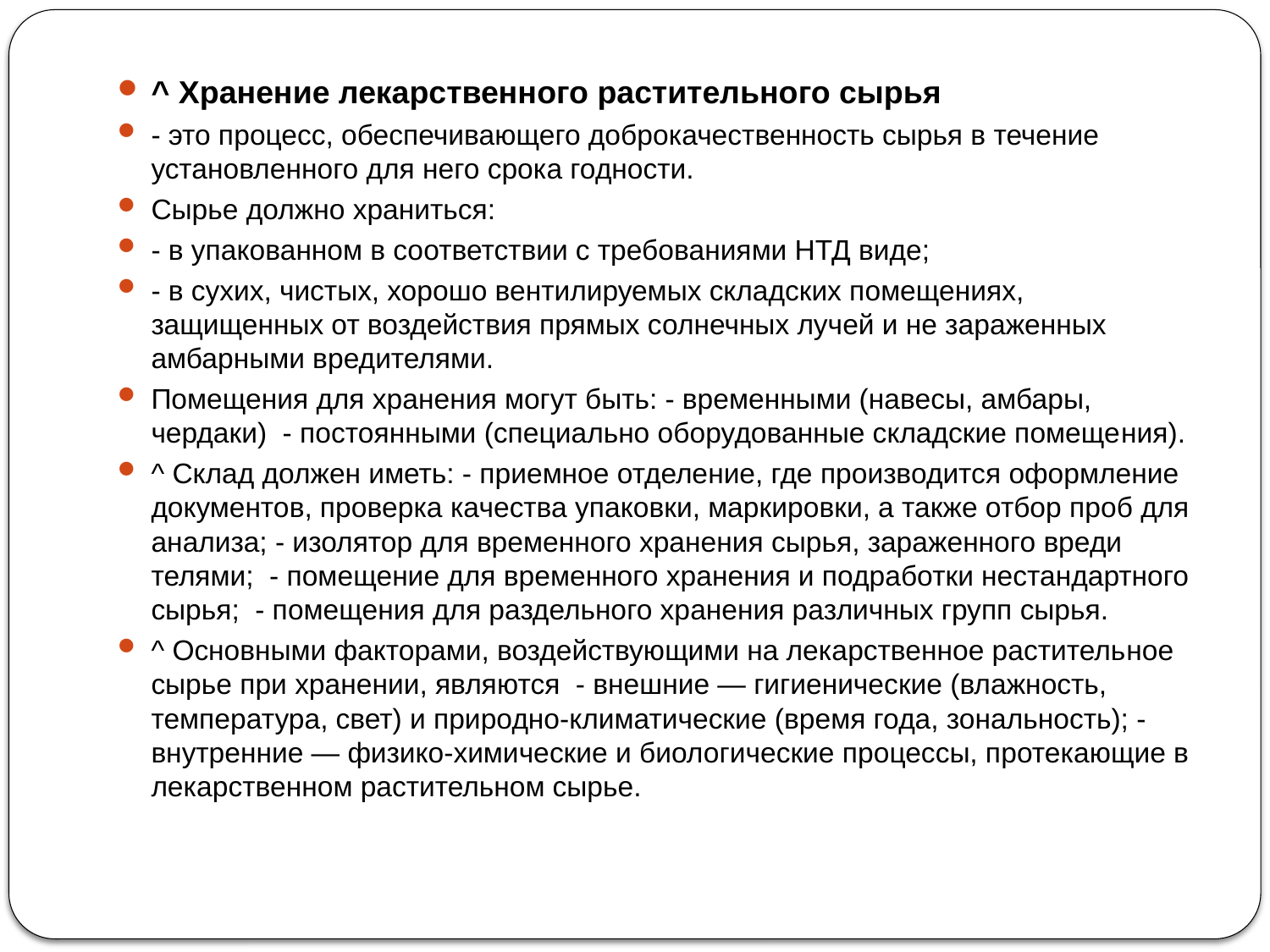

^ Хранение лекарственного растительного сырья
- это процесс, обеспечивающего доброкачественность сырья в течение установленного для него срока годности.
Сырье должно храниться:
- в упакованном в соответствии с требованиями НТД виде;
- в сухих, чистых, хорошо вентилируемых складских помещениях, защищенных от воздействия прямых солнечных лучей и не зараженных амбарными вредителями.
Помещения для хранения могут быть: - временными (навесы, амбары, чердаки)  - постоянными (специально оборудованные складские помеще­ния).
^ Склад должен иметь: - приемное отделение, где производится оформление документов, проверка качества упаковки, маркировки, а также отбор проб для анализа; - изолятор для временного хранения сырья, зараженного вреди­телями;  - помещение для временного хранения и подработки нестандартного сырья;  - помещения для раздельного хранения различных групп сырья.
^ Основными факторами, воздействующими на лекарственное раститель­ное сырье при хранении, являются  - внешние — гигиенические (влажность, температура, свет) и природно-климатические (время года, зональность); - внутренние — физико-химические и биологические процессы, протекающие в лекарственном растительном сырье.